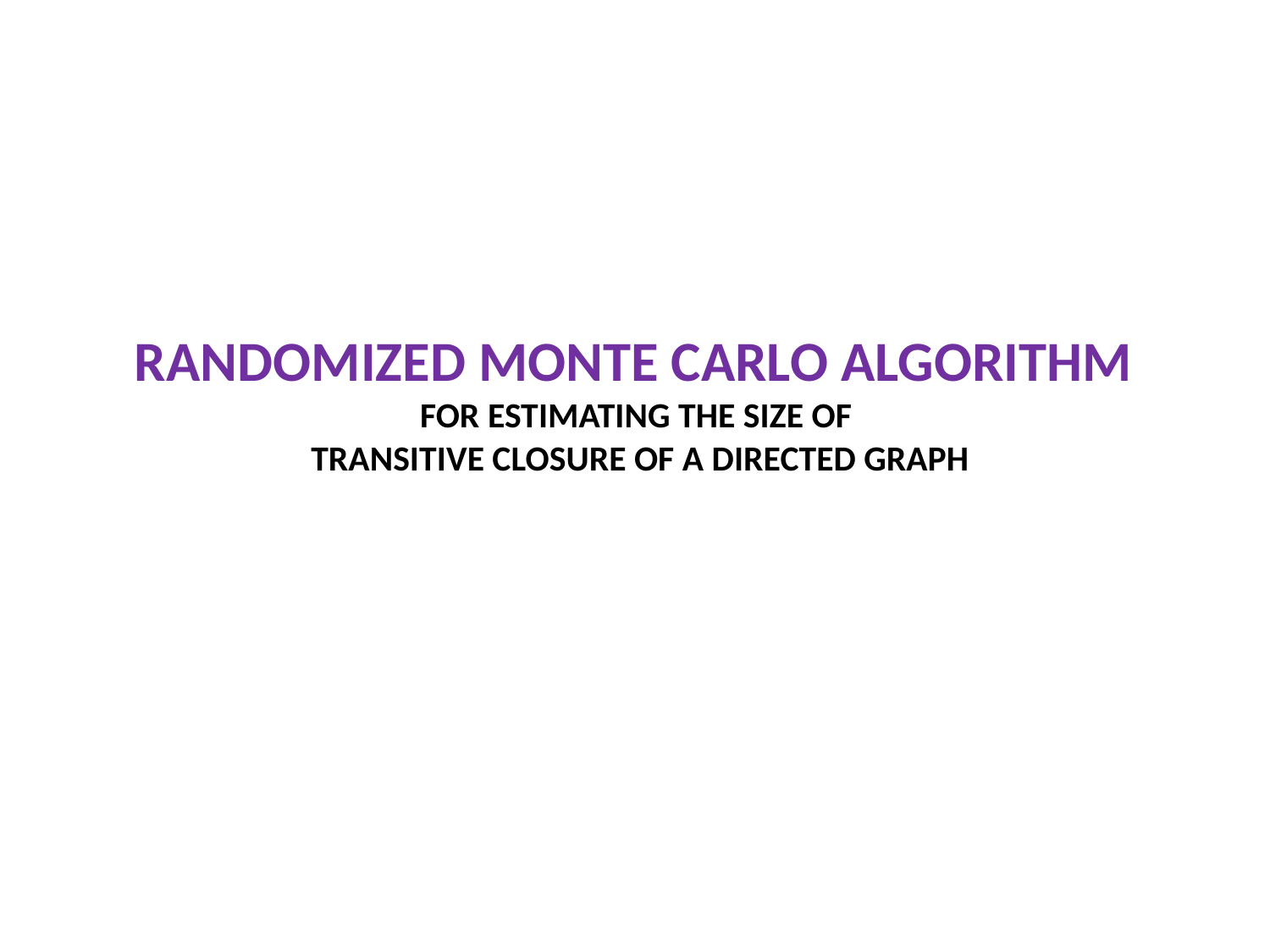

# Randomized Monte Carlo algorithm for estimating the size of Transitive Closure of a Directed Graph